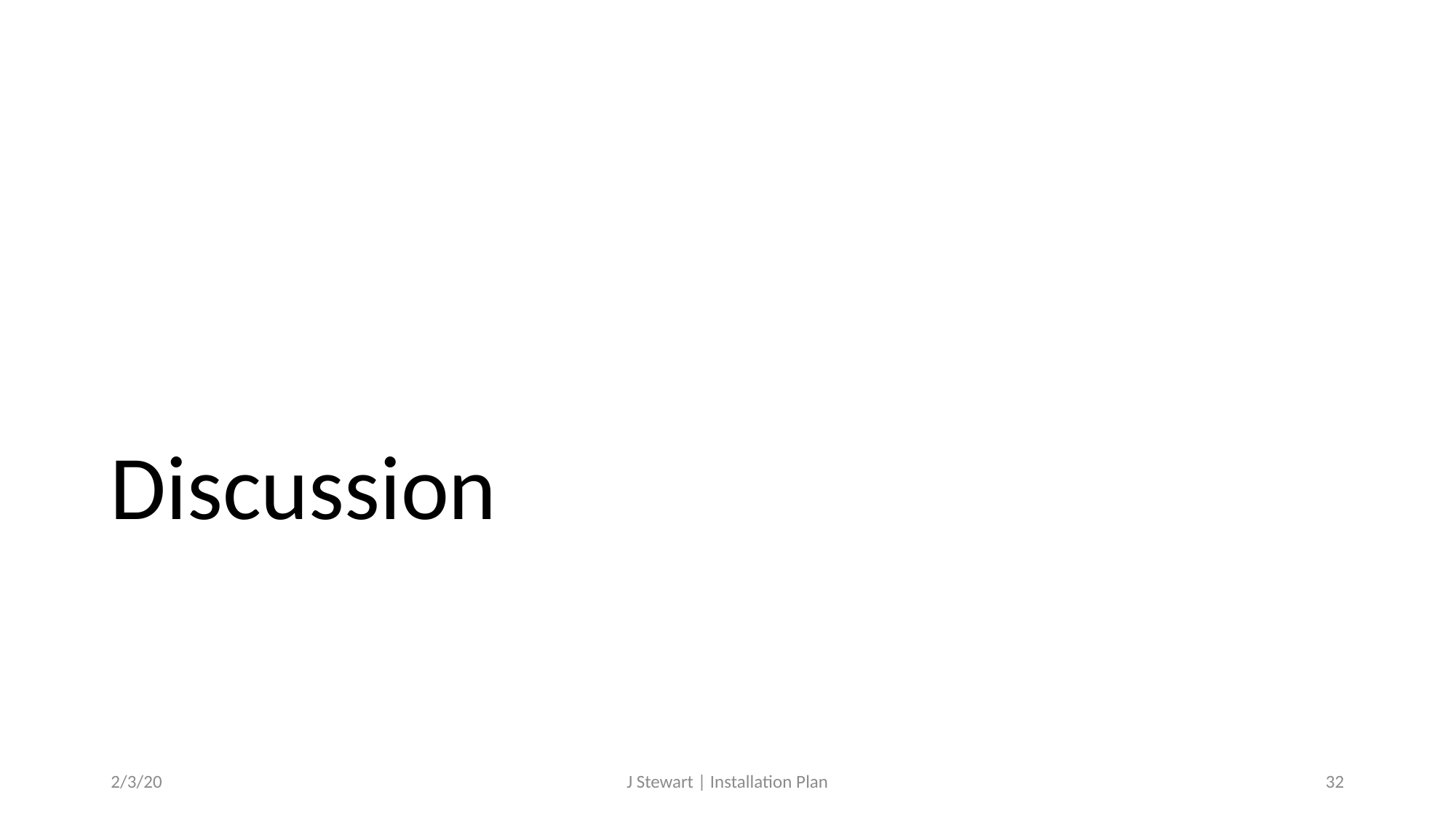

# Discussion

2/3/20
J Stewart | Installation Plan
32